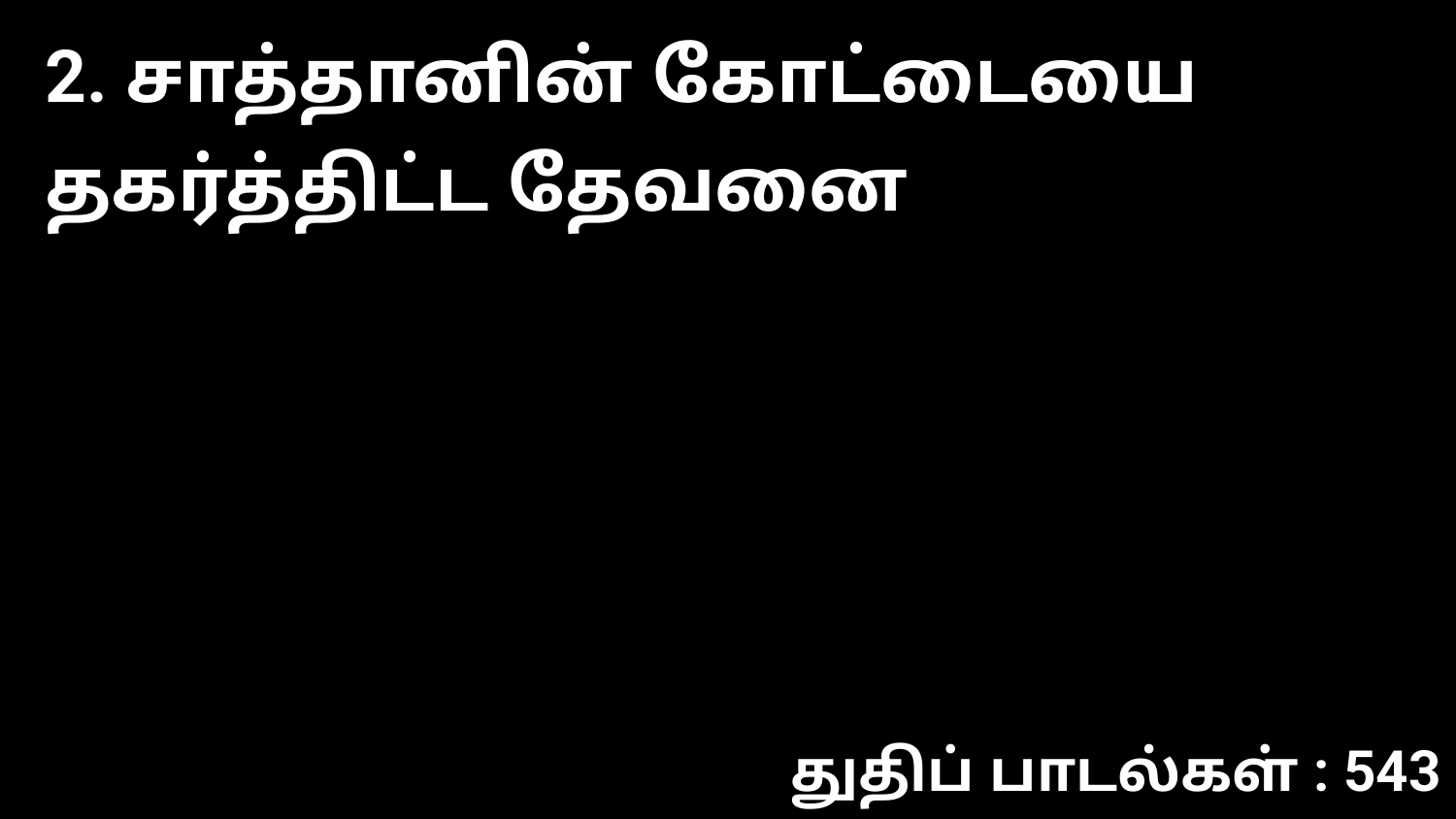

2. சாத்தானின் கோட்டையை தகர்த்திட்ட தேவனை
துதிப் பாடல்கள் : 543